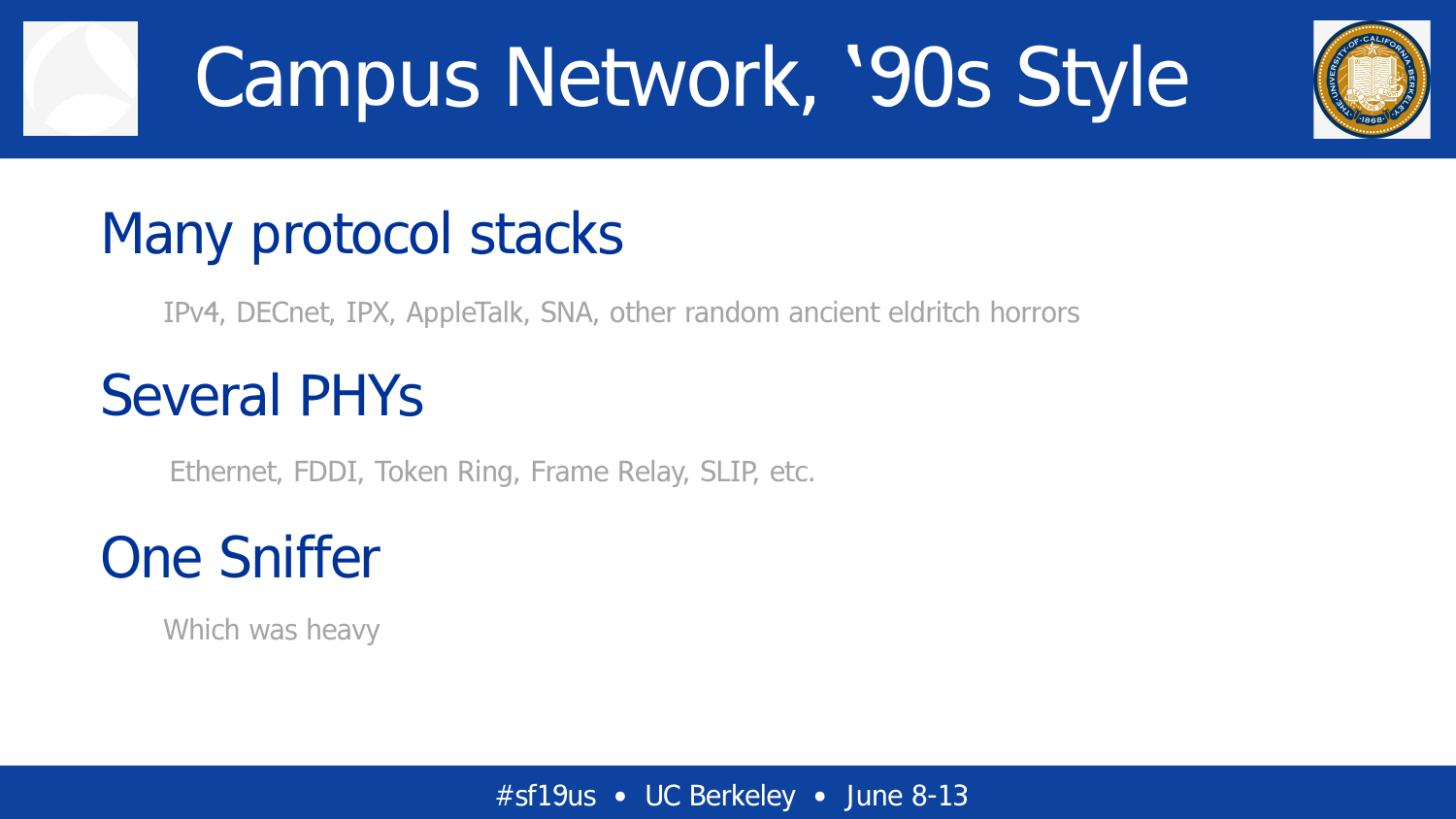

# Campus Network, ‘90s Style
Many protocol stacks

Several PHYs

One Sniffer
IPv4, DECnet, IPX, AppleTalk, SNA, other random ancient eldritch horrors
Ethernet, FDDI, Token Ring, Frame Relay, SLIP, etc.
Which was heavy